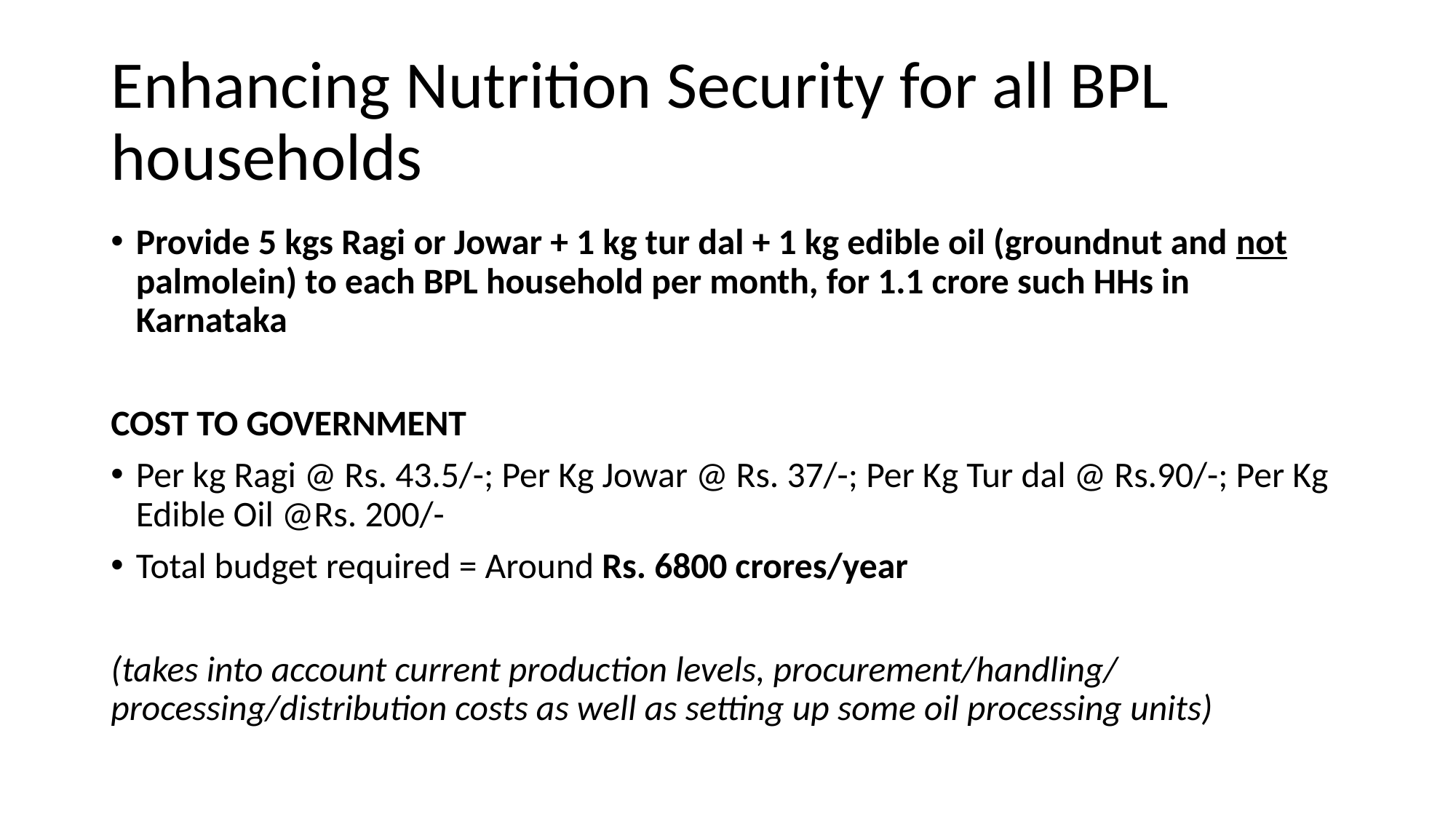

# Enhancing Nutrition Security for all BPL households
Provide 5 kgs Ragi or Jowar + 1 kg tur dal + 1 kg edible oil (groundnut and not palmolein) to each BPL household per month, for 1.1 crore such HHs in Karnataka

COST TO GOVERNMENT
Per kg Ragi @ Rs. 43.5/-; Per Kg Jowar @ Rs. 37/-; Per Kg Tur dal @ Rs.90/-; Per Kg Edible Oil @Rs. 200/-
Total budget required = Around Rs. 6800 crores/year

(takes into account current production levels, procurement/handling/ processing/distribution costs as well as setting up some oil processing units)